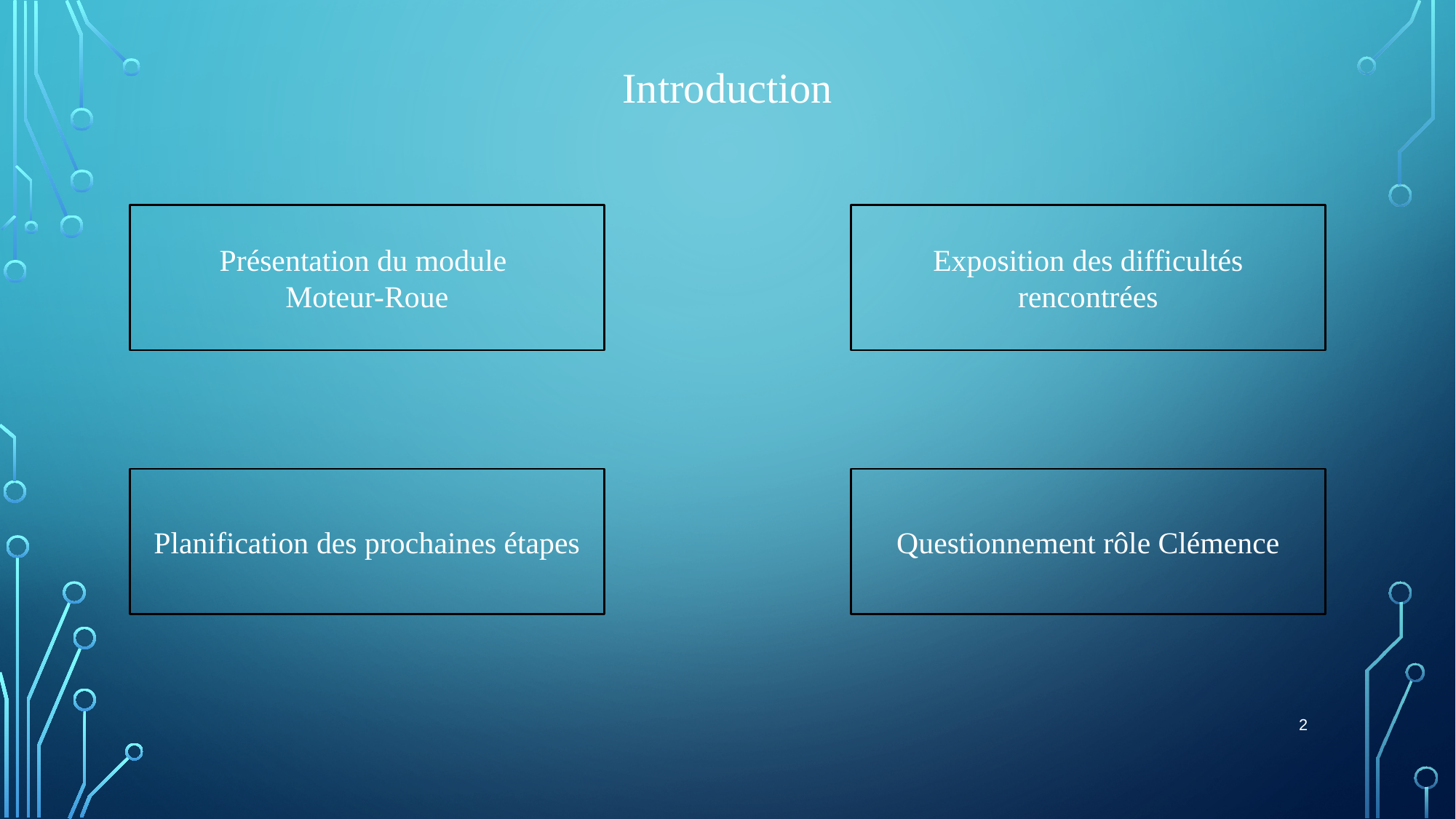

Introduction
Présentation du module
Moteur-Roue
Exposition des difficultés rencontrées
Planification des prochaines étapes
Questionnement rôle Clémence
2